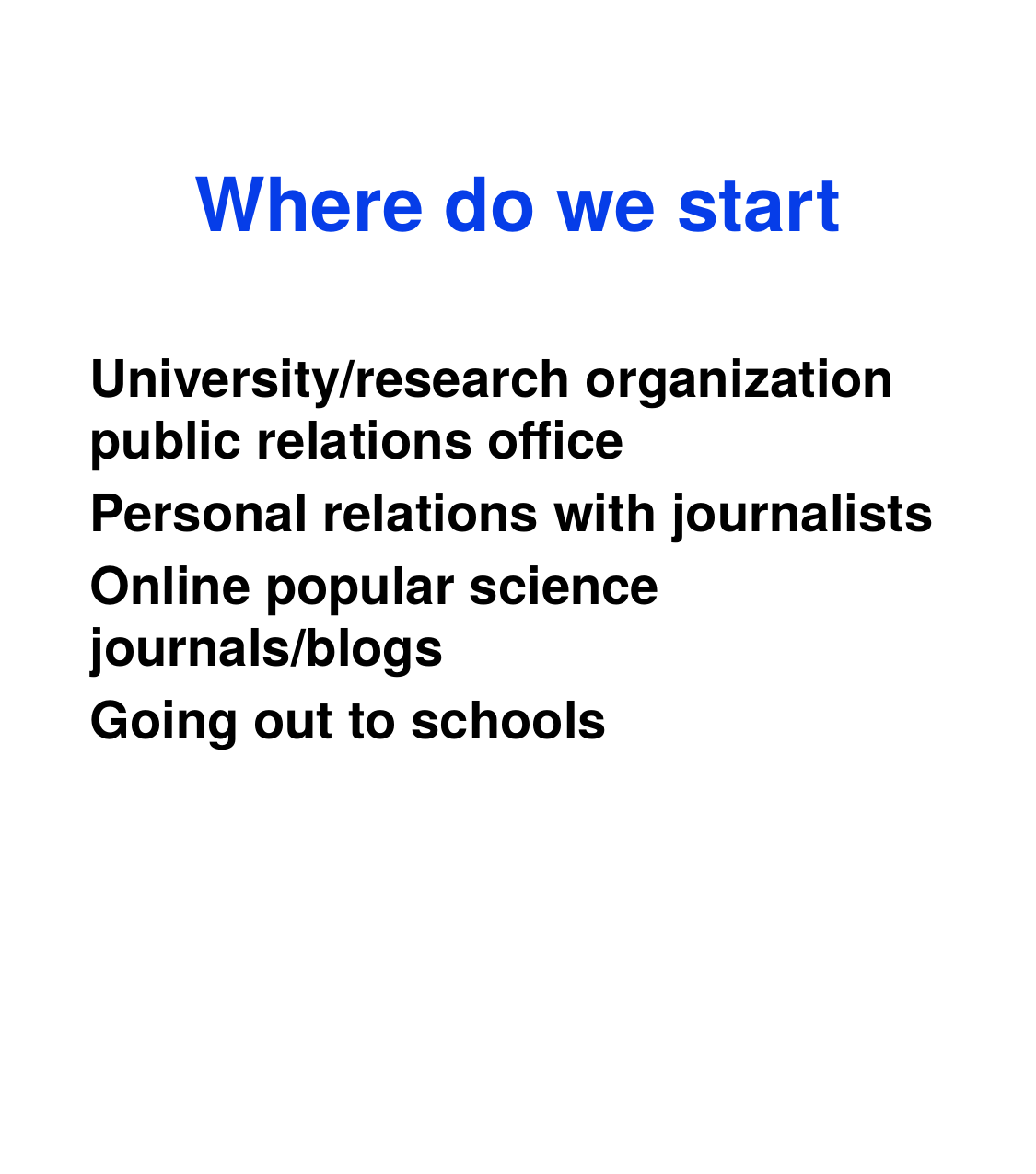

# Where do we start
University/research organization public relations office
Personal relations with journalists
Online popular science journals/blogs
Going out to schools